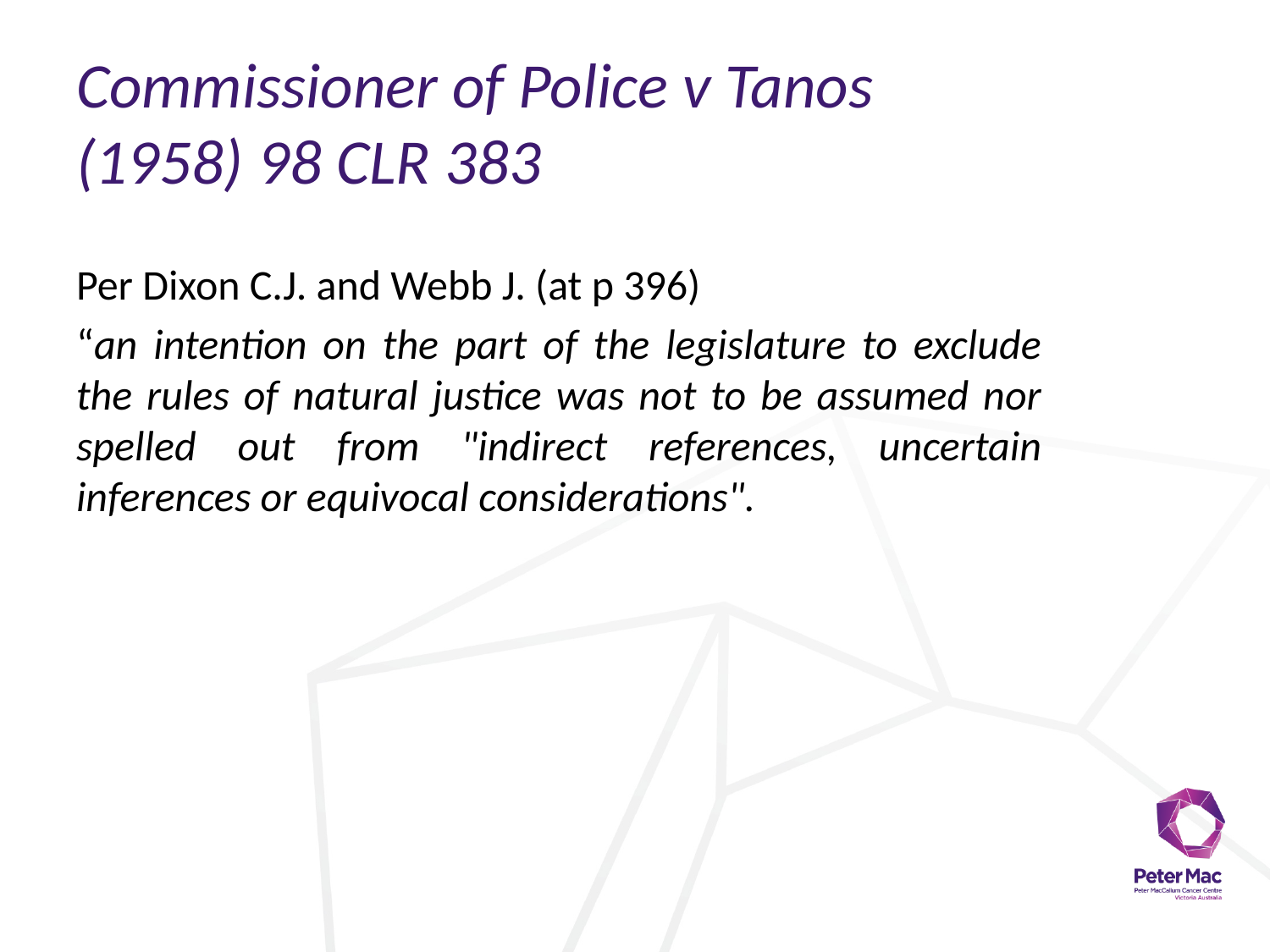

# Commissioner of Police v Tanos (1958) 98 CLR 383
Per Dixon C.J. and Webb J. (at p 396)
“an intention on the part of the legislature to exclude the rules of natural justice was not to be assumed nor spelled out from "indirect references, uncertain inferences or equivocal considerations".